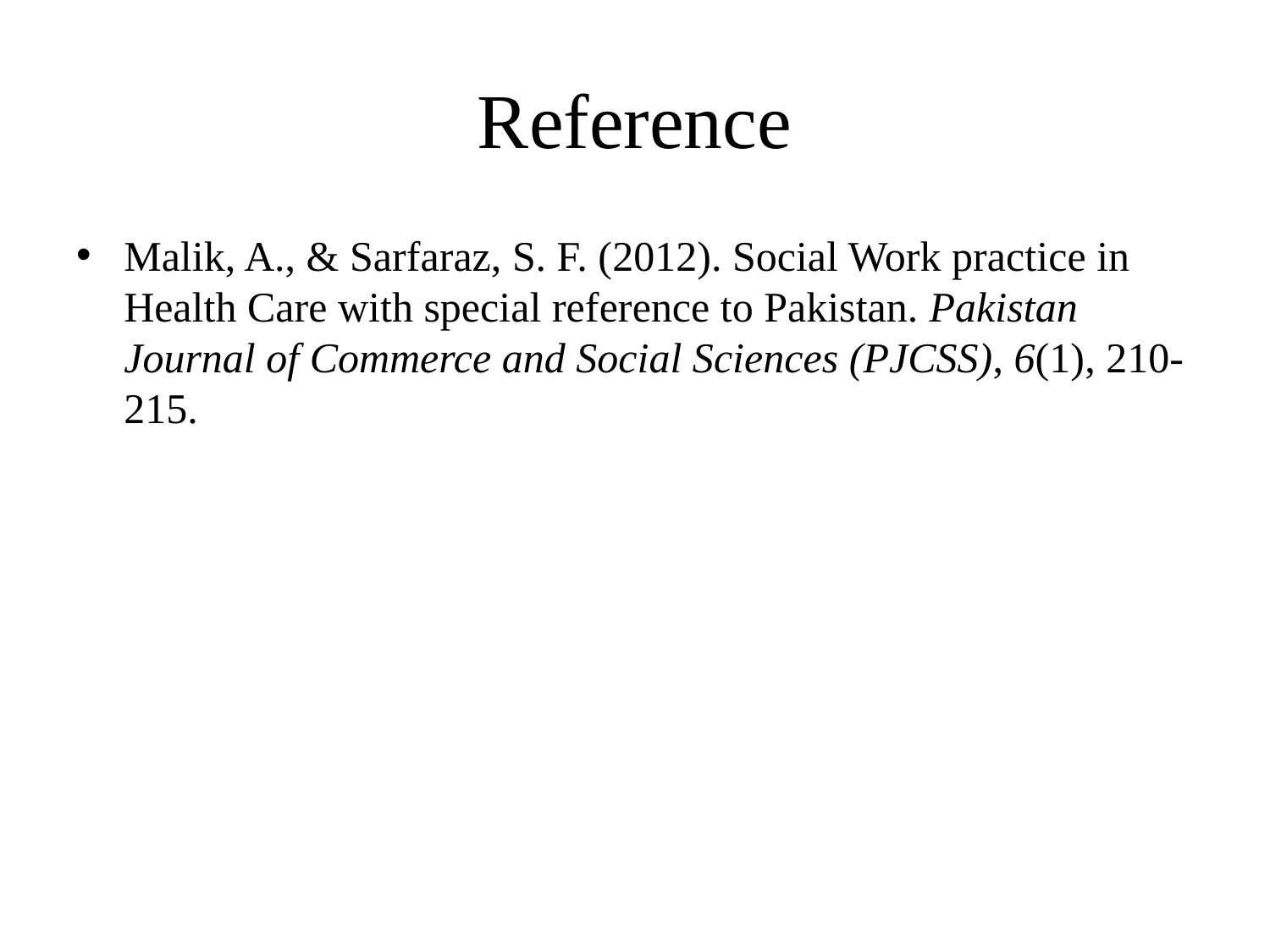

# Reference
Malik, A., & Sarfaraz, S. F. (2012). Social Work practice in Health Care with special reference to Pakistan. Pakistan Journal of Commerce and Social Sciences (PJCSS), 6(1), 210-215.